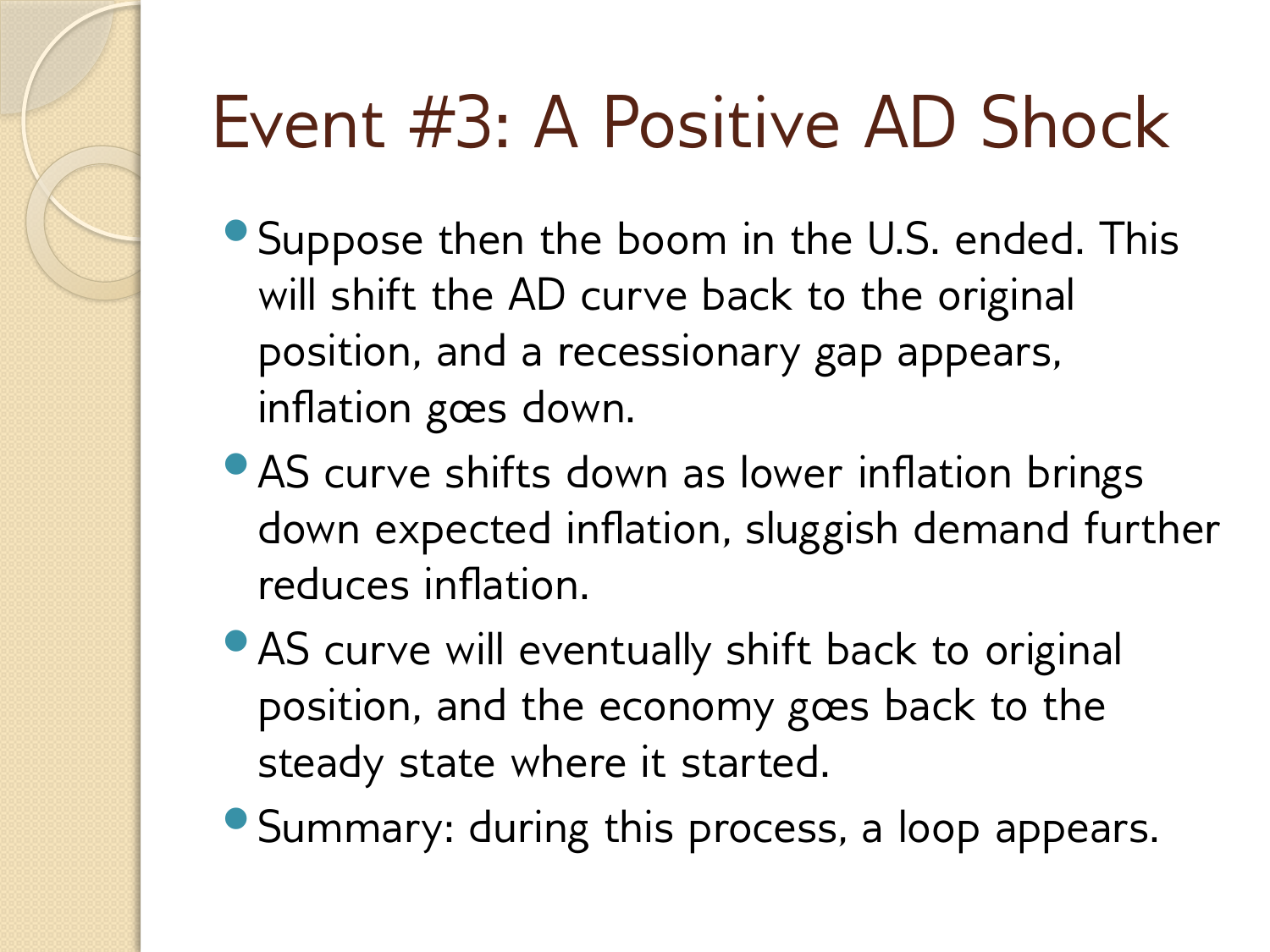

# Event #3: A Positive AD Shock
Suppose then the boom in the U.S. ended. This will shift the AD curve back to the original position, and a recessionary gap appears, inflation goes down.
AS curve shifts down as lower inflation brings down expected inflation, sluggish demand further reduces inflation.
AS curve will eventually shift back to original position, and the economy goes back to the steady state where it started.
Summary: during this process, a loop appears.